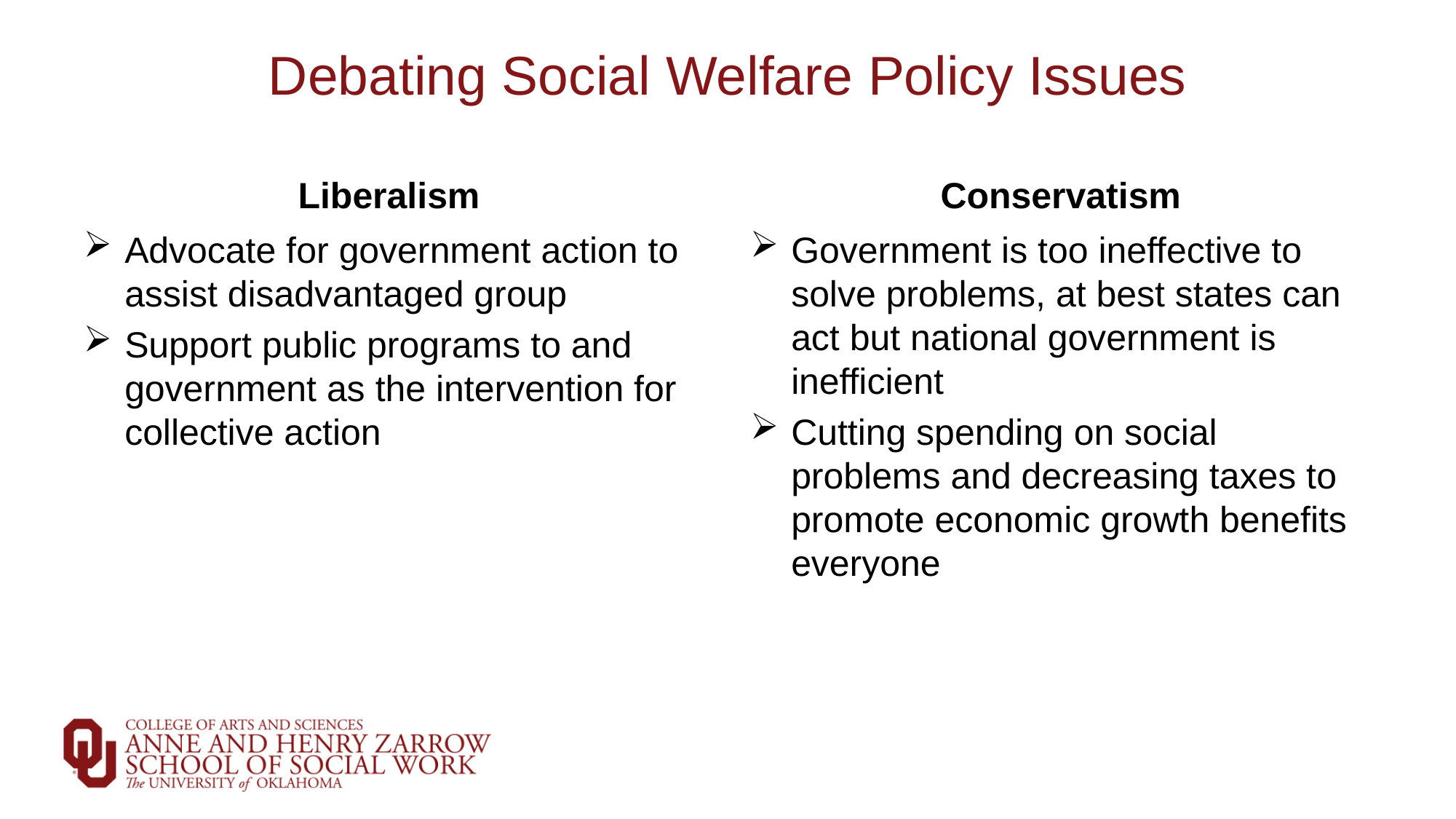

# Debating Social Welfare Policy Issues
Liberalism
Conservatism
Advocate for government action to assist disadvantaged group
Support public programs to and government as the intervention for collective action

Government is too ineffective to solve problems, at best states can act but national government is inefficient
Cutting spending on social problems and decreasing taxes to promote economic growth benefits everyone